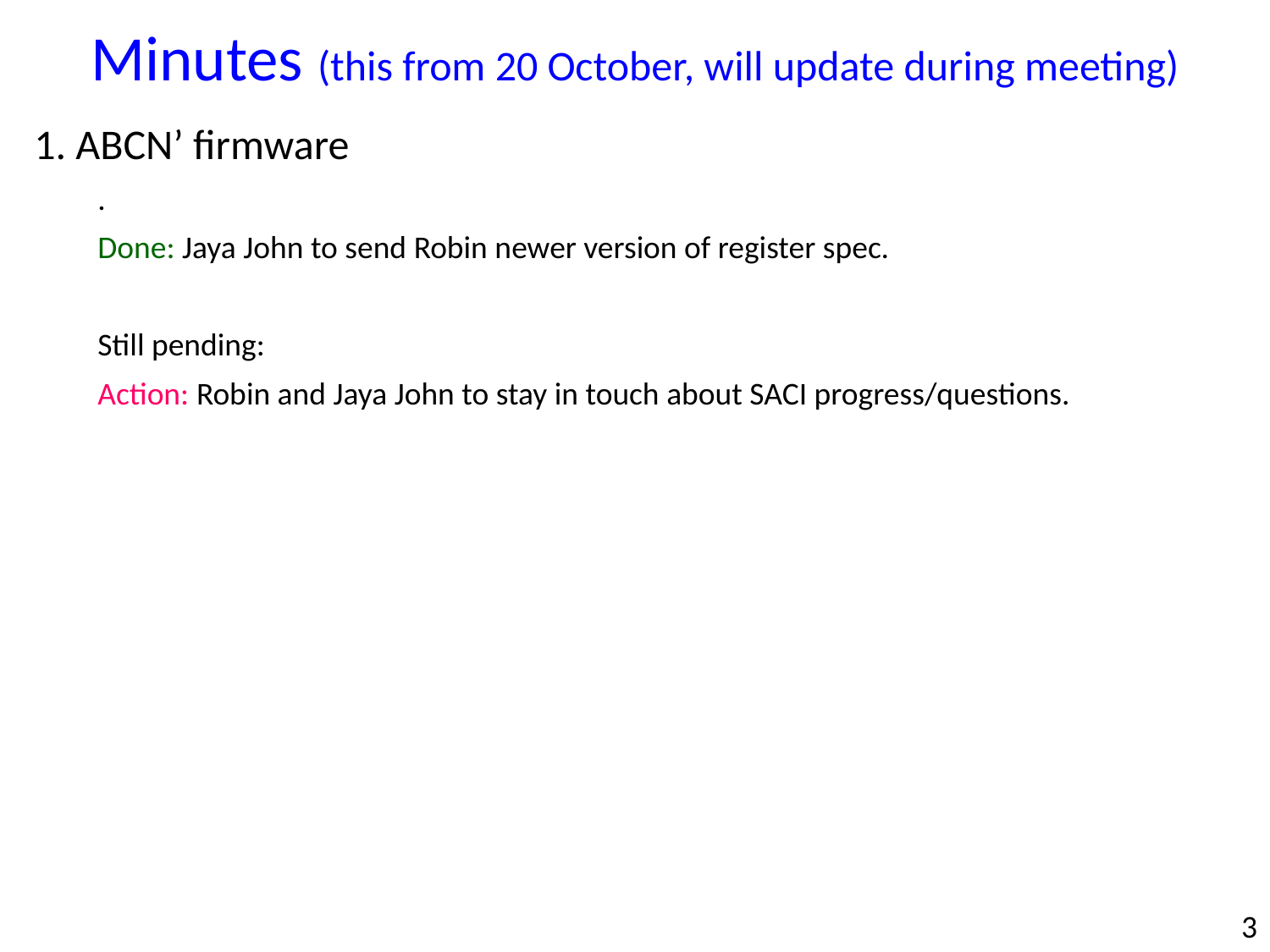

Minutes (this from 20 October, will update during meeting)
1. ABCN’ firmware
.
Done: Jaya John to send Robin newer version of register spec.

Still pending:
Action: Robin and Jaya John to stay in touch about SACI progress/questions.
3